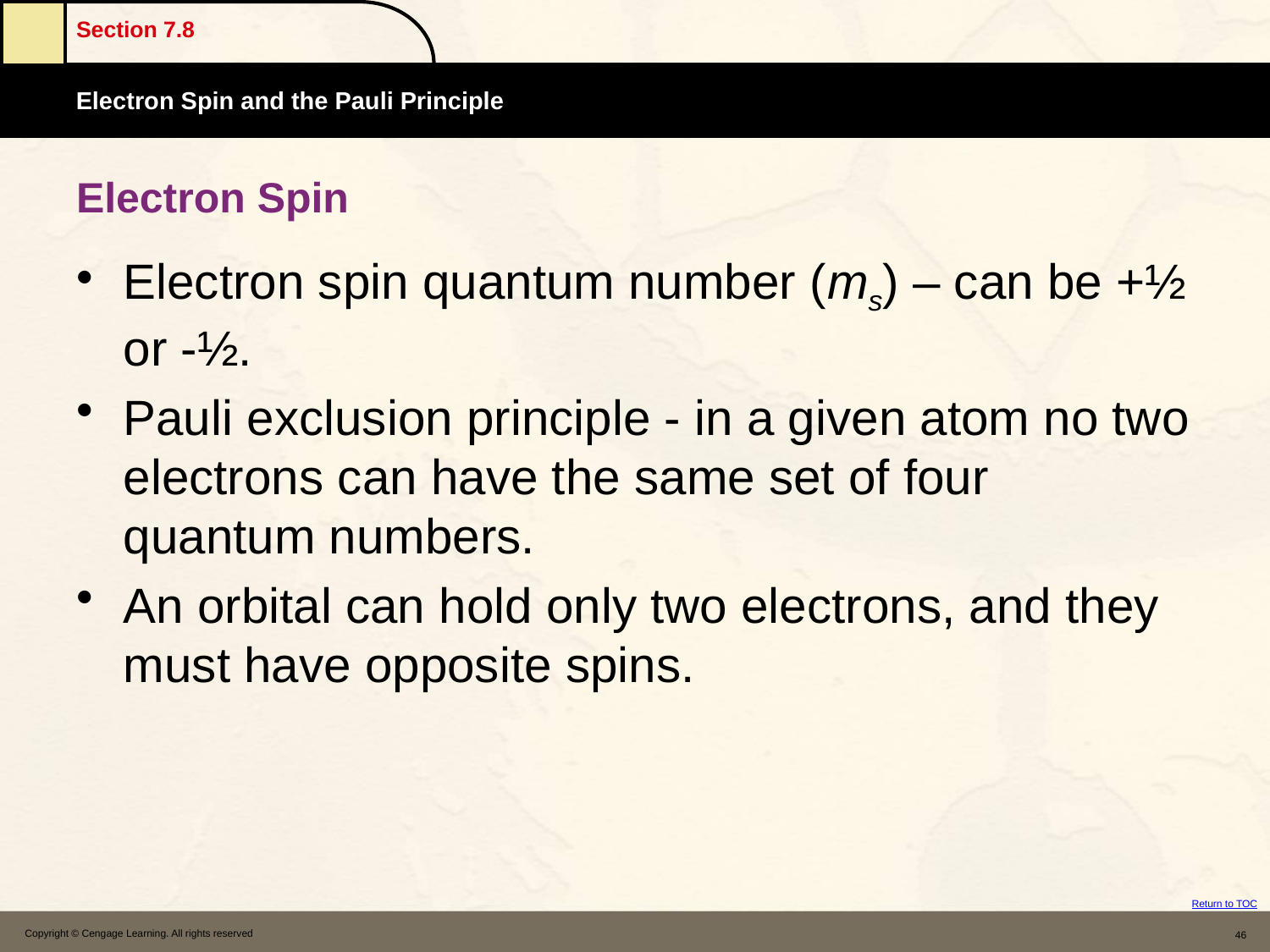

# Electron Spin
Electron spin quantum number (ms) – can be +½ or -½.
Pauli exclusion principle - in a given atom no two electrons can have the same set of four quantum numbers.
An orbital can hold only two electrons, and they must have opposite spins.

Copyright © Cengage Learning. All rights reserved
46